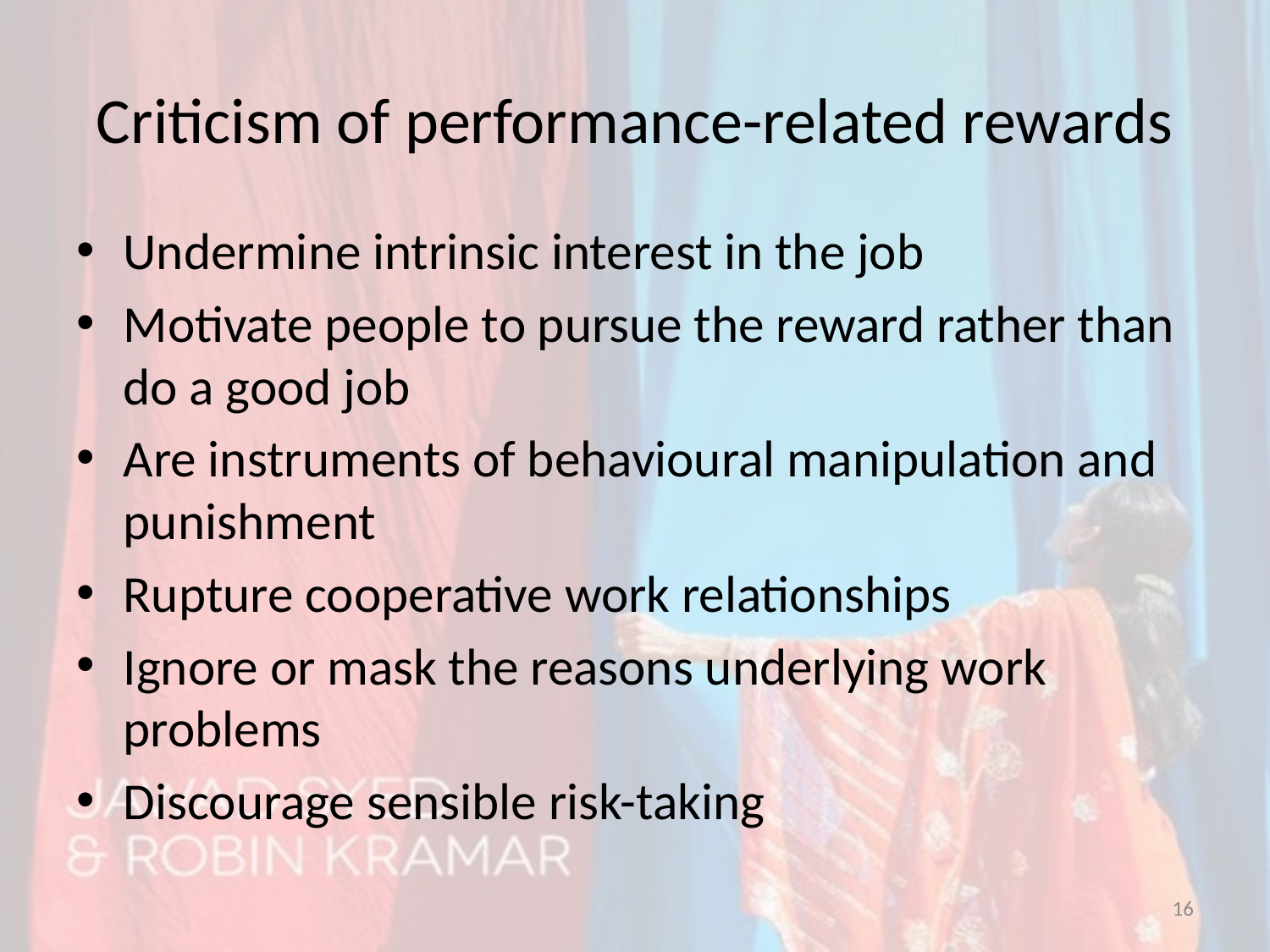

# Criticism of performance-related rewards
Undermine intrinsic interest in the job
Motivate people to pursue the reward rather than do a good job
Are instruments of behavioural manipulation and punishment
Rupture cooperative work relationships
Ignore or mask the reasons underlying work problems
Discourage sensible risk-taking

16